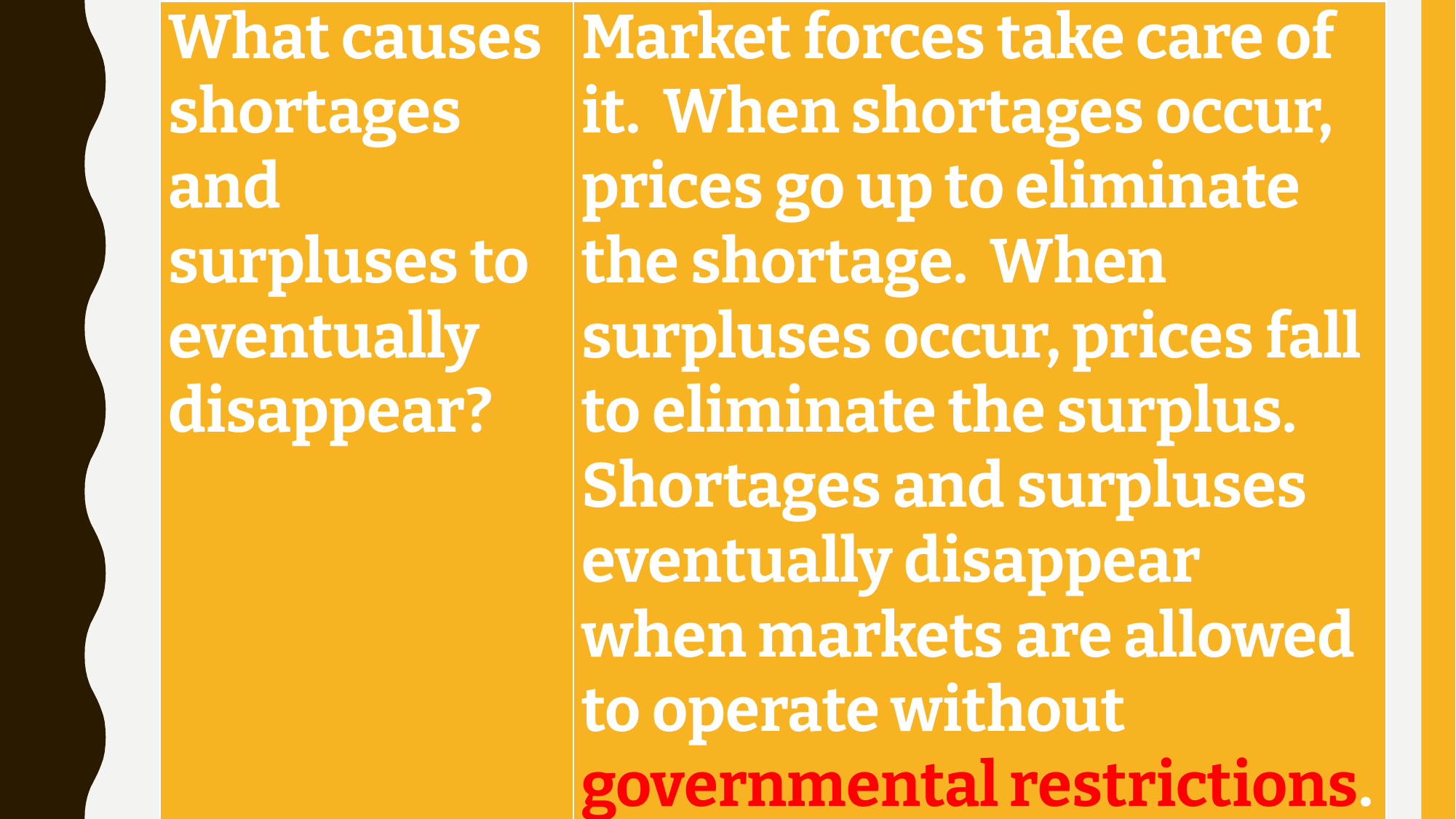

| What causes shortages and surpluses to eventually disappear? | Market forces take care of it. When shortages occur, prices go up to eliminate the shortage. When surpluses occur, prices fall to eliminate the surplus. Shortages and surpluses eventually disappear when markets are allowed to operate without governmental restrictions. |
| --- | --- |